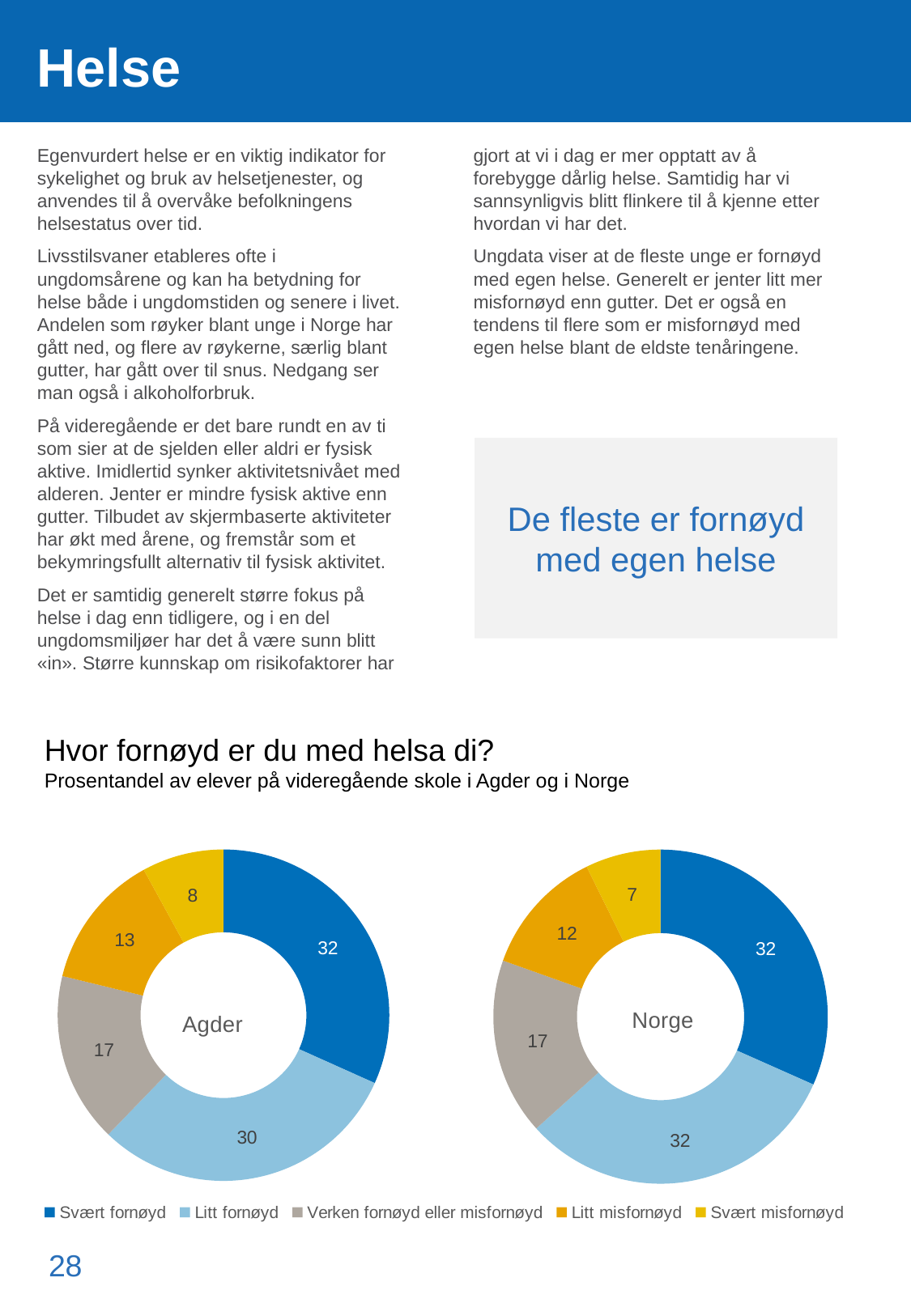

# Helse
Egenvurdert helse er en viktig indikator for sykelighet og bruk av helsetjenester, og anvendes til å overvåke befolkningens helsestatus over tid.
Livsstilsvaner etableres ofte i ungdomsårene og kan ha betydning for helse både i ungdomstiden og senere i livet. Andelen som røyker blant unge i Norge har gått ned, og flere av røykerne, særlig blant gutter, har gått over til snus. Nedgang ser man også i alkoholforbruk.
På videregående er det bare rundt en av ti som sier at de sjelden eller aldri er fysisk aktive. Imidlertid synker aktivitetsnivået med alderen. Jenter er mindre fysisk aktive enn gutter. Tilbudet av skjermbaserte aktiviteter har økt med årene, og fremstår som et bekymringsfullt alternativ til fysisk aktivitet.
Det er samtidig generelt større fokus på helse i dag enn tidligere, og i en del ungdomsmiljøer har det å være sunn blitt «in». Større kunnskap om risikofaktorer har gjort at vi i dag er mer opptatt av å forebygge dårlig helse. Samtidig har vi sannsynligvis blitt flinkere til å kjenne etter hvordan vi har det.
Ungdata viser at de fleste unge er fornøyd med egen helse. Generelt er jenter litt mer misfornøyd enn gutter. Det er også en tendens til flere som er misfornøyd med egen helse blant de eldste tenåringene.
De fleste er fornøyd med egen helse
Hvor fornøyd er du med helsa di?
Prosentandel av elever på videregående skole i Agder og i Norge

### Chart: Agder

| Category | Kommune |
|---|---|
| Svært fornøyd | 31.7222861526659 |
| Litt fornøyd | 30.49482163406214 |
| Verken fornøyd eller misfornøyd | 16.583557089886202 |
| Litt misfornøyd | 13.220815752461323 |
| Svært misfornøyd | 7.978519370924435 |

### Chart: Norge

| Category | Norge |
|---|---|
| Svært fornøyd | 31.653607430558612 |
| Litt fornøyd | 31.676717876480172 |
| Verken fornøyd eller misfornøyd | 17.1127349562002 |
| Litt misfornøyd | 12.27274728177136 |
| Svært misfornøyd | 7.284192454989655 |
28